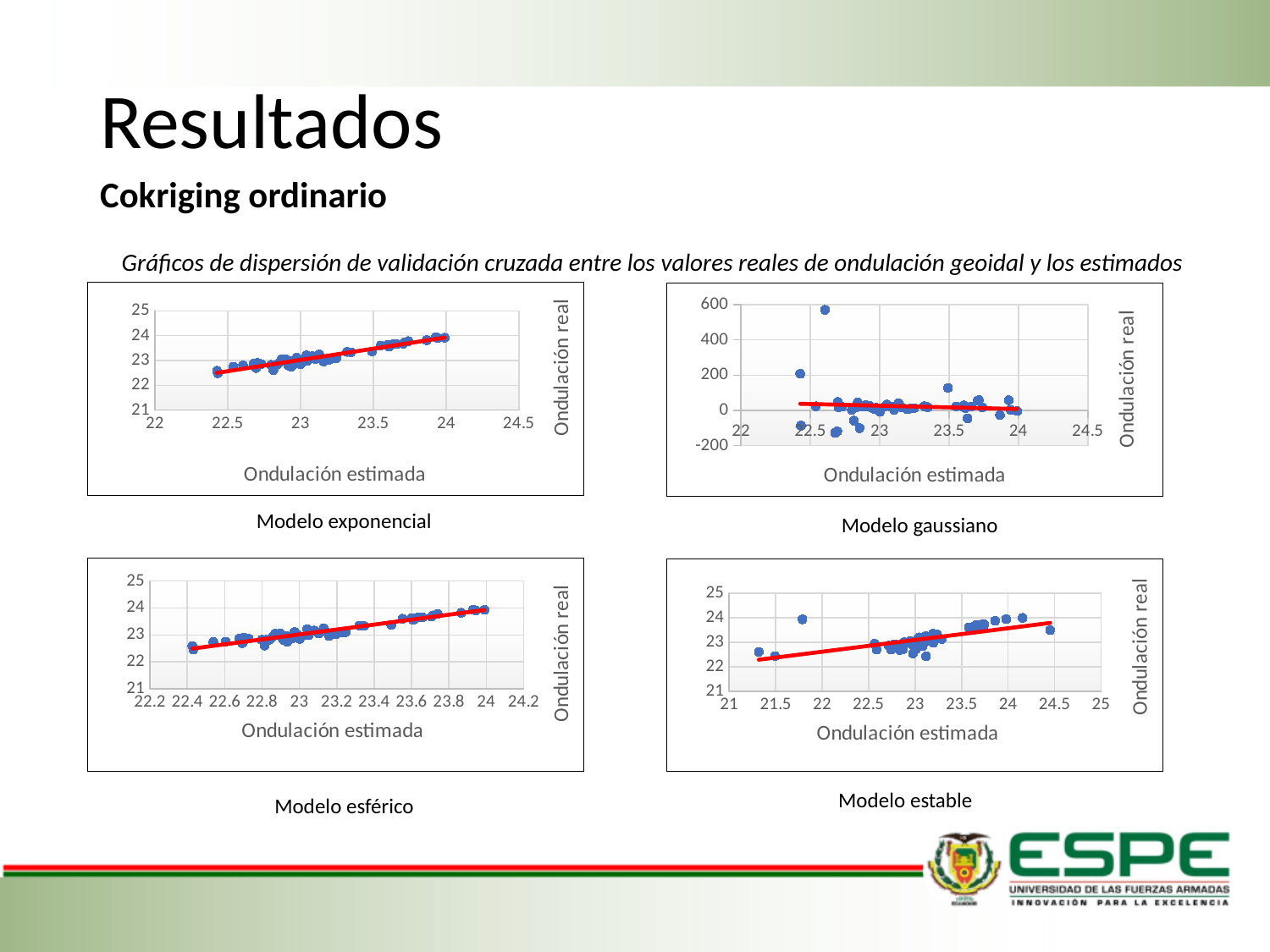

# Resultados
Cokriging ordinario

Gráficos de dispersión de validación cruzada entre los valores reales de ondulación geoidal y los estimados

### Chart

| Category |  |
|---|---|

### Chart

| Category |  |
|---|---|
Modelo exponencial
Modelo gaussiano

### Chart

| Category |  |
|---|---|

### Chart

| Category |  |
|---|---|
Modelo estable
Modelo esférico